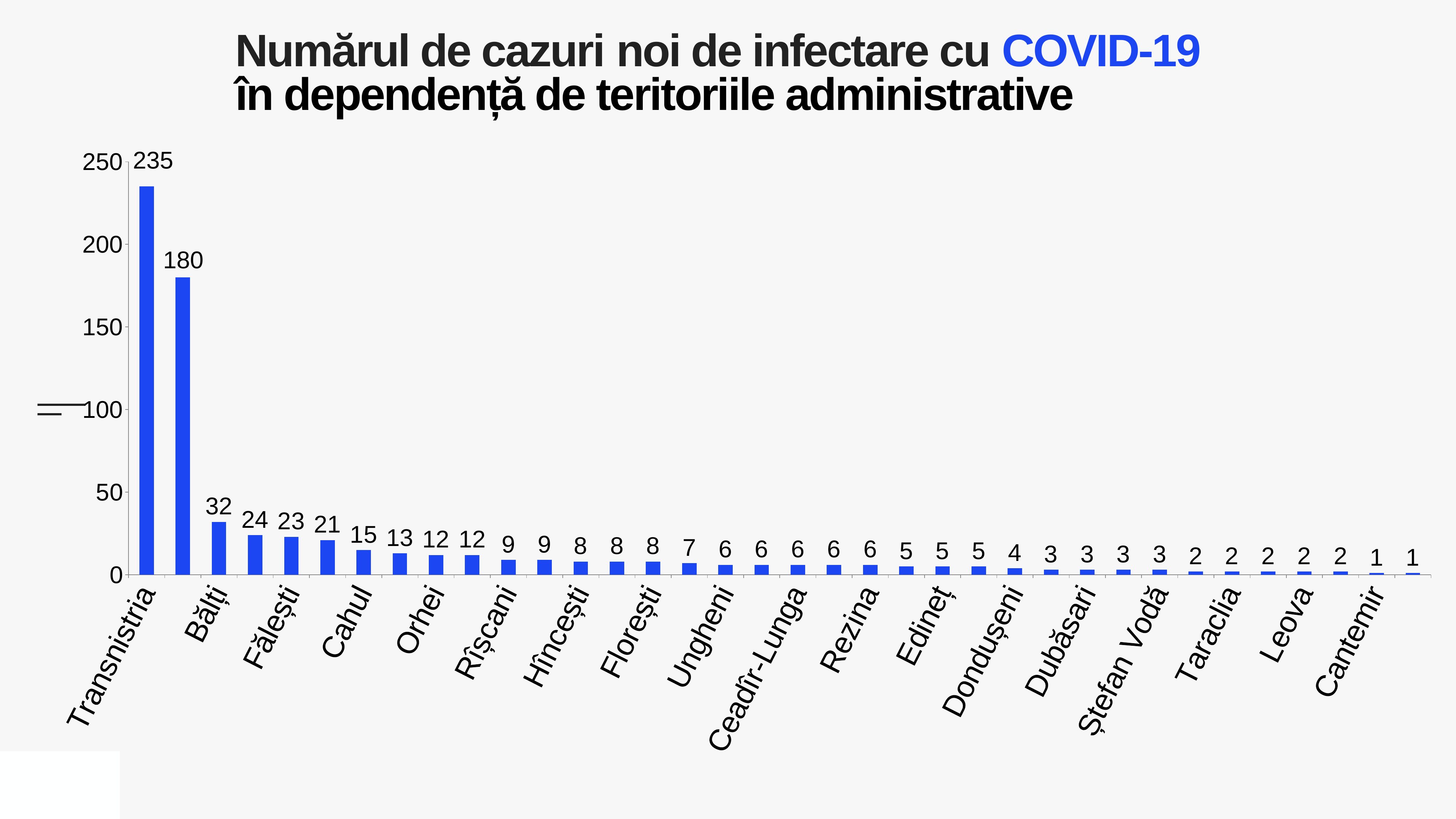

Numărul de cazuri noi de infectare cu COVID-19
în dependență de teritoriile administrative

### Chart

| Category | Cazuri |
|---|---|
| Transnistria | 235.0 |
| Chișinău | 180.0 |
| Bălți | 32.0 |
| Briceni | 24.0 |
| Fălești | 23.0 |
| Soroca | 21.0 |
| Cahul | 15.0 |
| Sîngerei | 13.0 |
| Orhei | 12.0 |
| Căușeni | 12.0 |
| Rîșcani | 9.0 |
| Comrat | 9.0 |
| Hîncești | 8.0 |
| Călărași | 8.0 |
| Florești | 8.0 |
| Drochia | 7.0 |
| Ungheni | 6.0 |
| Cimişlia | 6.0 |
| Ceadîr-Lunga | 6.0 |
| Ialoveni | 6.0 |
| Rezina | 6.0 |
| Glodeni | 5.0 |
| Edineț | 5.0 |
| Criuleni | 5.0 |
| Dondușeni | 4.0 |
| Anenii Noi | 3.0 |
| Dubăsari | 3.0 |
| Strășeni | 3.0 |
| Ștefan Vodă | 3.0 |
| Basarabeasca | 2.0 |
| Taraclia | 2.0 |
| Vulcănești | 2.0 |
| Leova | 2.0 |
| Telenești | 2.0 |
| Cantemir | 1.0 |
| Nisporeni | 1.0 |